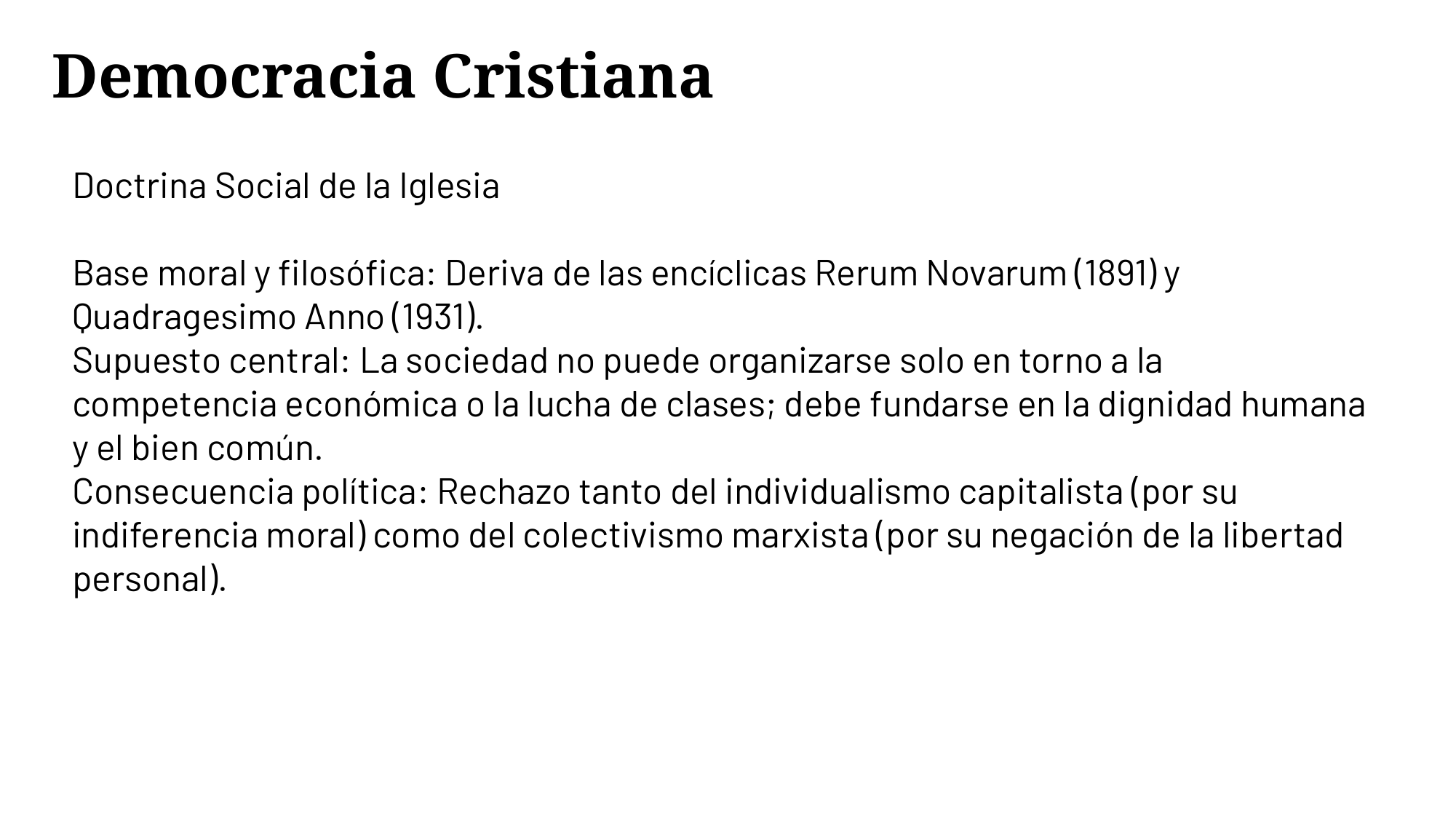

# Democracia Cristiana
Doctrina Social de la Iglesia

Base moral y filosófica: Deriva de las encíclicas Rerum Novarum (1891) y Quadragesimo Anno (1931).
Supuesto central: La sociedad no puede organizarse solo en torno a la competencia económica o la lucha de clases; debe fundarse en la dignidad humana y el bien común.
Consecuencia política: Rechazo tanto del individualismo capitalista (por su indiferencia moral) como del colectivismo marxista (por su negación de la libertad personal).